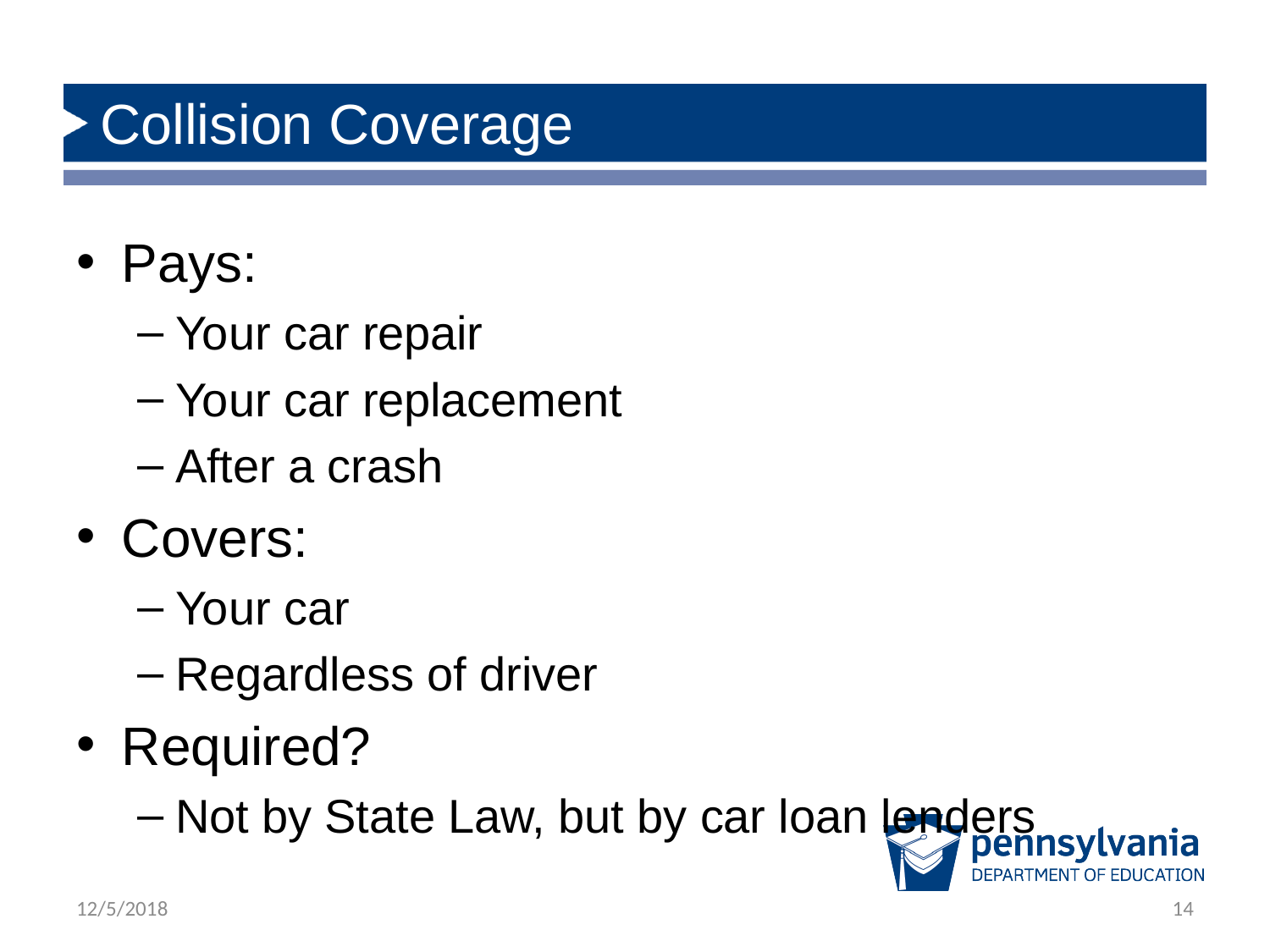

# Collision Coverage
Pays:
Your car repair
Your car replacement
After a crash
Covers:
Your car
Regardless of driver
Required?
Not by State Law, but by car loan lenders
12/5/2018
14